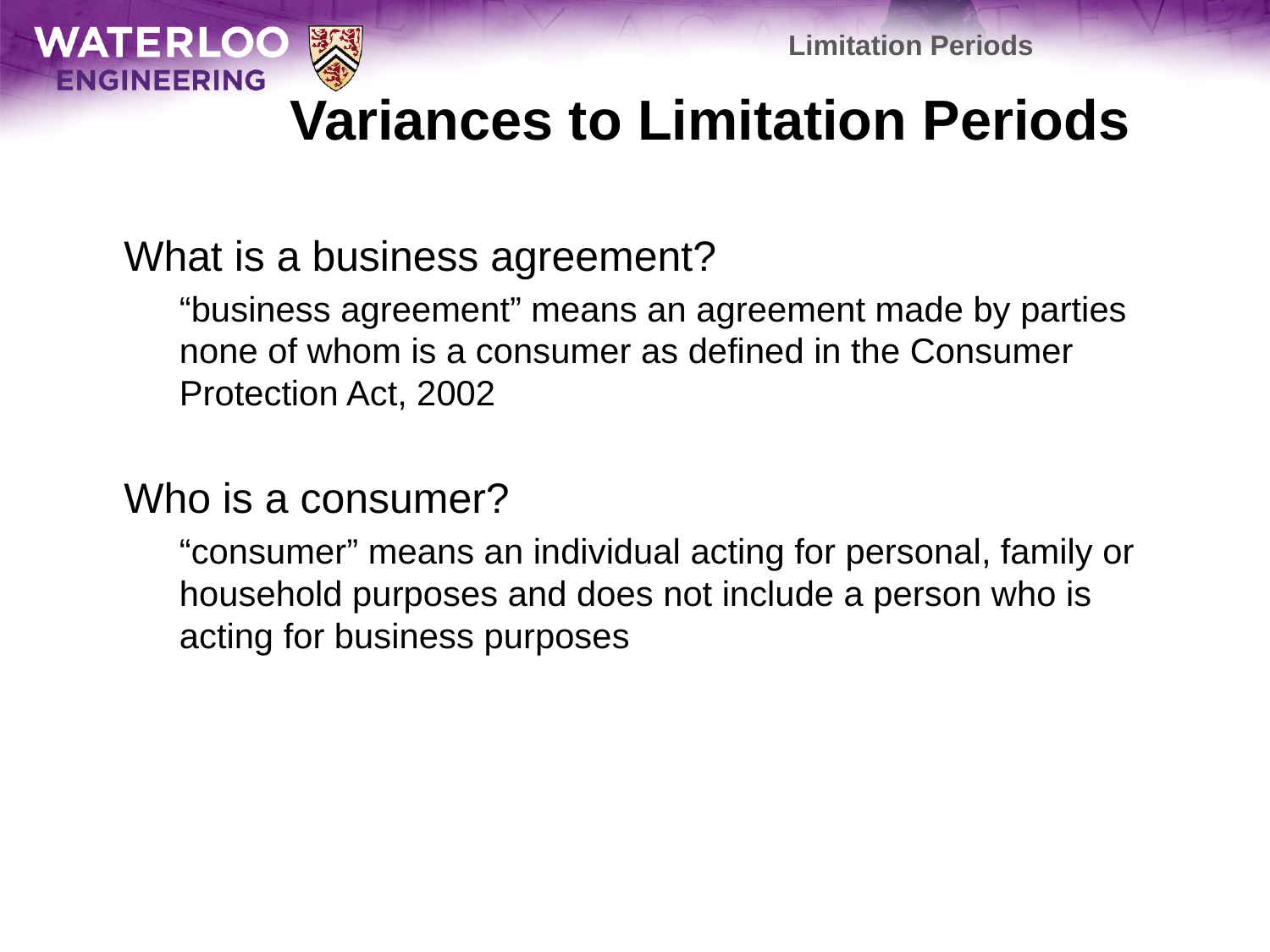

Limitation Periods
# Variances to Limitation Periods
	What is a business agreement?
	“business agreement” means an agreement made by parties none of whom is a consumer as defined in the Consumer Protection Act, 2002

	Who is a consumer?
	“consumer” means an individual acting for personal, family or household purposes and does not include a person who is acting for business purposes